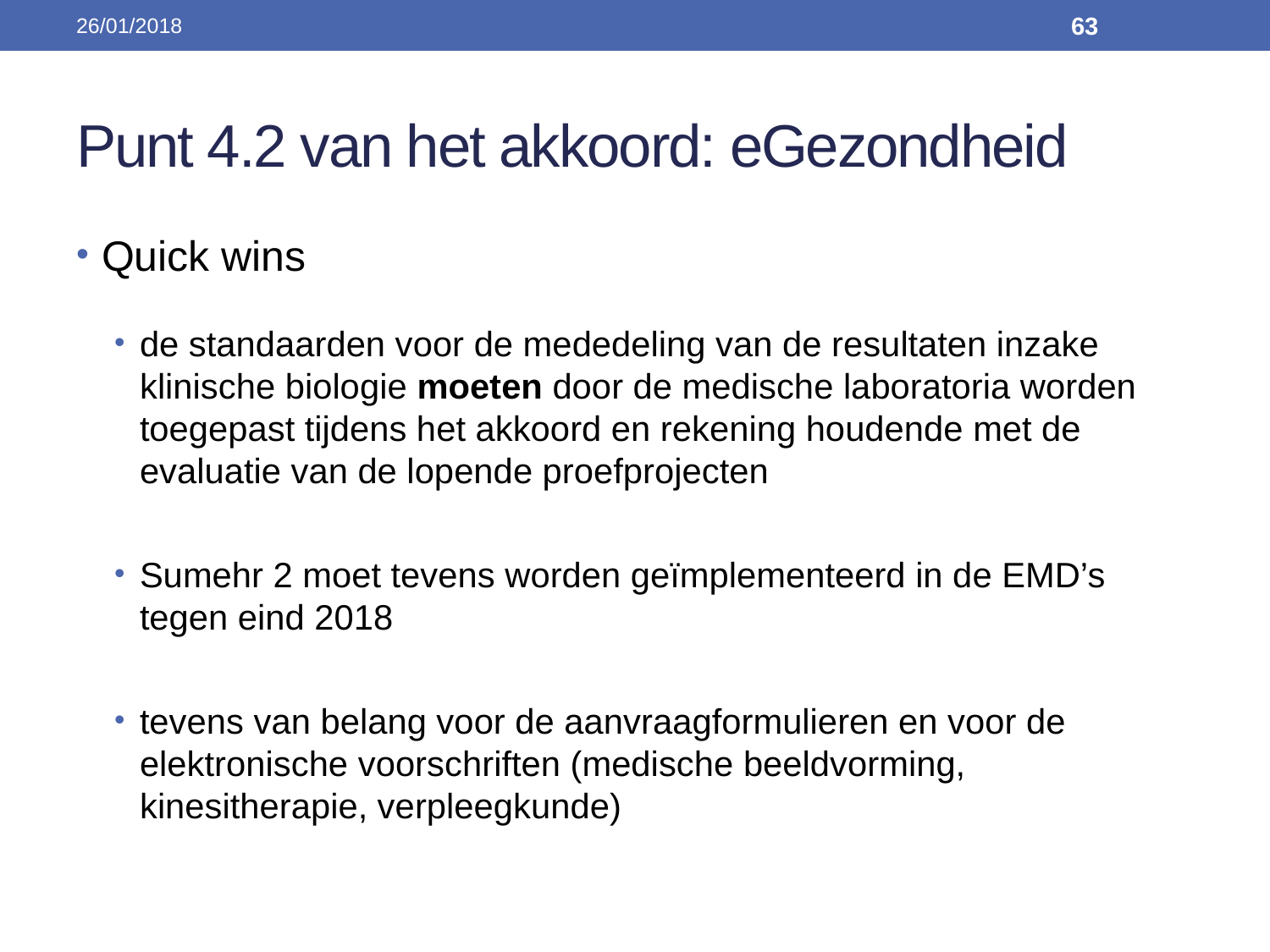

26/01/2018
63
# Punt 4.2 van het akkoord: eGezondheid
Quick wins

de standaarden voor de mededeling van de resultaten inzake klinische biologie moeten door de medische laboratoria worden toegepast tijdens het akkoord en rekening houdende met de evaluatie van de lopende proefprojecten

Sumehr 2 moet tevens worden geïmplementeerd in de EMD’s tegen eind 2018

tevens van belang voor de aanvraagformulieren en voor de elektronische voorschriften (medische beeldvorming, kinesitherapie, verpleegkunde)